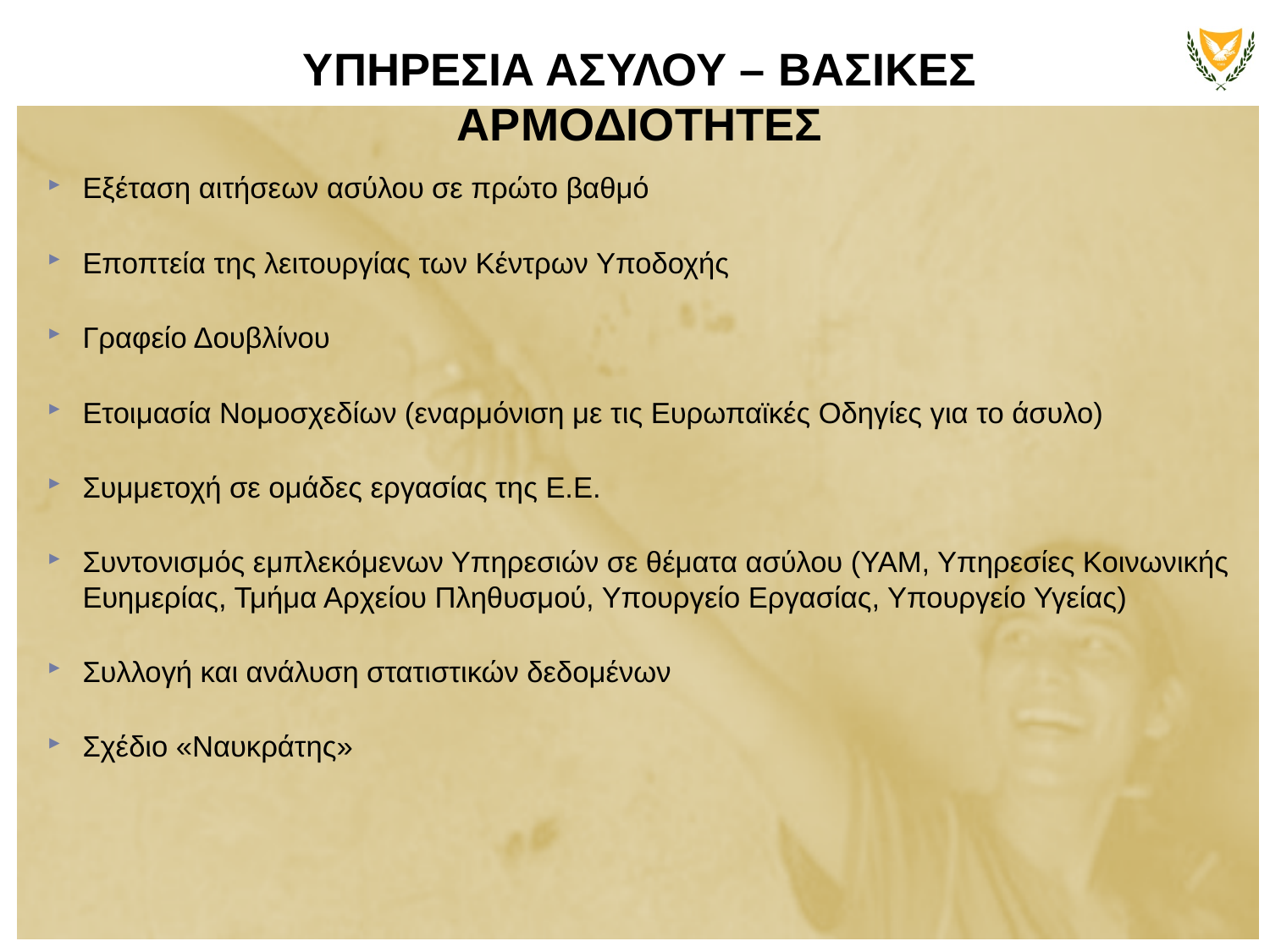

ΥΠΗΡΕΣΙΑ ΑΣΥΛΟΥ – ΒΑΣΙΚΕΣ ΑΡΜΟΔΙΟΤΗΤΕΣ

Εξέταση αιτήσεων ασύλου σε πρώτο βαθμό

Εποπτεία της λειτουργίας των Κέντρων Υποδοχής

Γραφείο Δουβλίνου

Ετοιμασία Νομοσχεδίων (εναρμόνιση με τις Ευρωπαϊκές Οδηγίες για το άσυλο)

Συμμετοχή σε ομάδες εργασίας της Ε.Ε.

Συντονισμός εμπλεκόμενων Υπηρεσιών σε θέματα ασύλου (ΥΑΜ, Υπηρεσίες Κοινωνικής Ευημερίας, Τμήμα Αρχείου Πληθυσμού, Υπουργείο Εργασίας, Υπουργείο Υγείας)

Συλλογή και ανάλυση στατιστικών δεδομένων

Σχέδιο «Ναυκράτης»